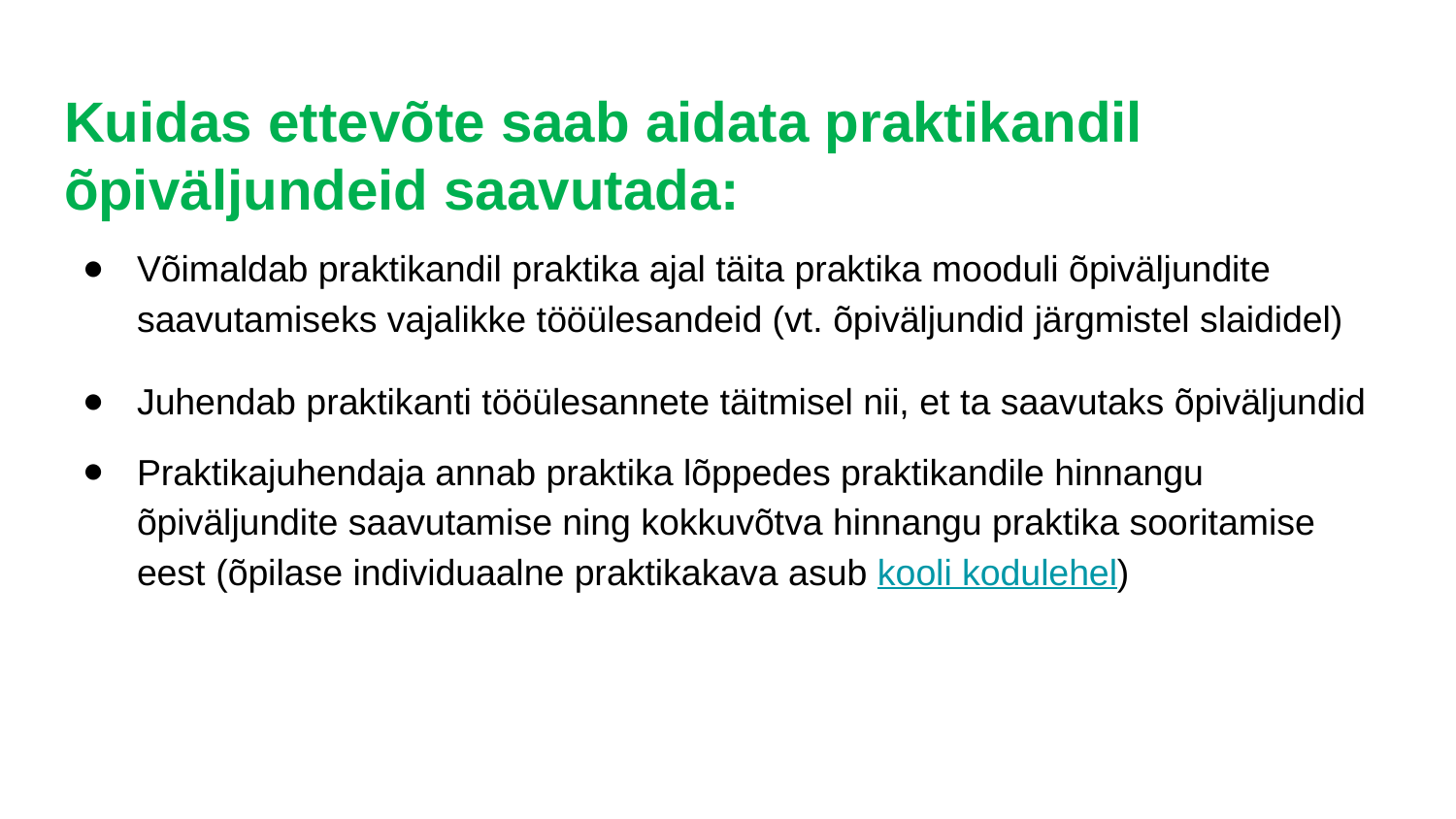

# Kuidas ettevõte saab aidata praktikandil õpiväljundeid saavutada:
Võimaldab praktikandil praktika ajal täita praktika mooduli õpiväljundite saavutamiseks vajalikke tööülesandeid (vt. õpiväljundid järgmistel slaididel)
Juhendab praktikanti tööülesannete täitmisel nii, et ta saavutaks õpiväljundid
Praktikajuhendaja annab praktika lõppedes praktikandile hinnangu õpiväljundite saavutamise ning kokkuvõtva hinnangu praktika sooritamise eest (õpilase individuaalne praktikakava asub kooli kodulehel)